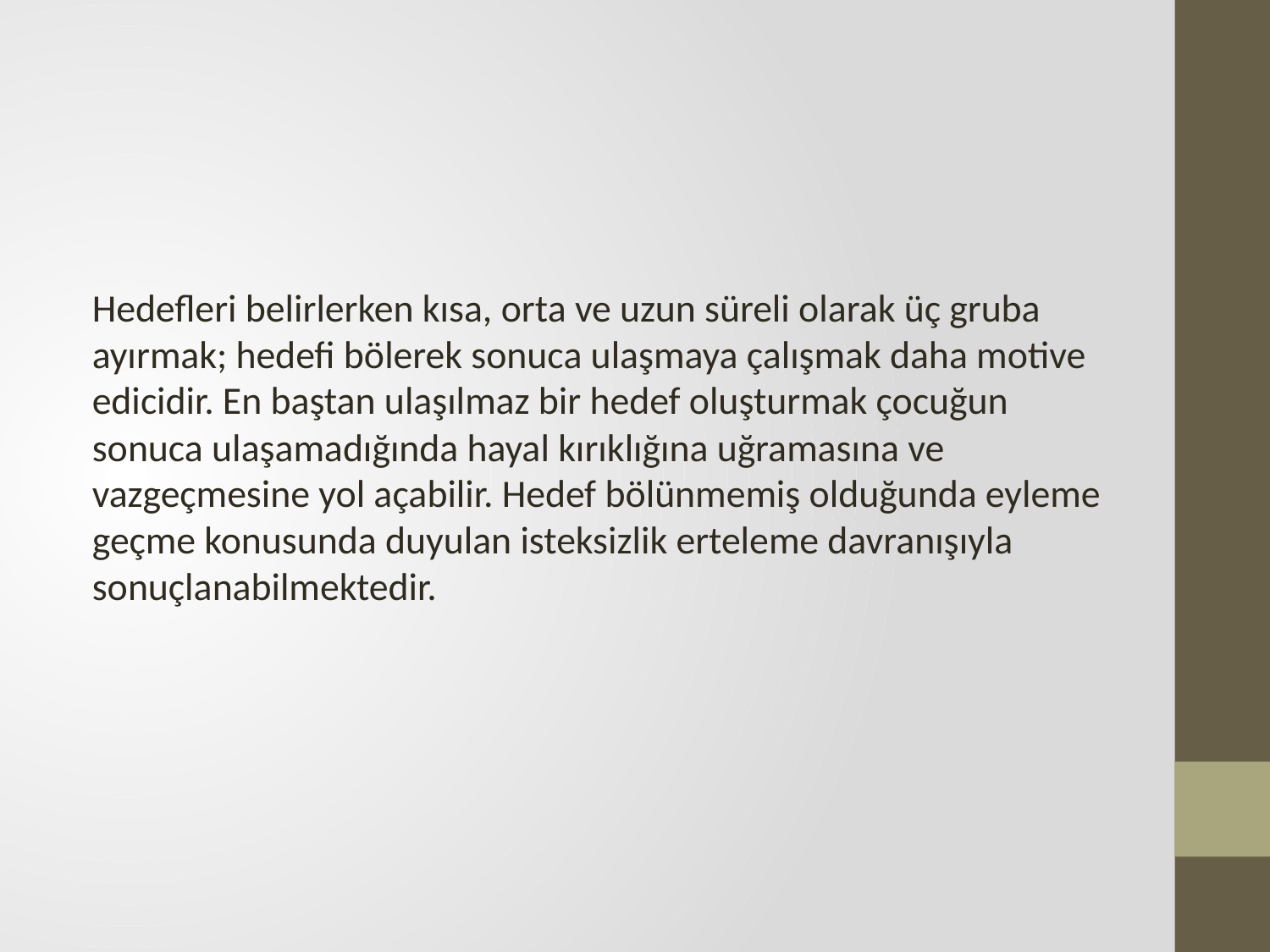

Hedefleri belirlerken kısa, orta ve uzun süreli olarak üç gruba ayırmak; hedefi bölerek sonuca ulaşmaya çalışmak daha motive edicidir. En baştan ulaşılmaz bir hedef oluşturmak çocuğun sonuca ulaşamadığında hayal kırıklığına uğramasına ve vazgeçmesine yol açabilir. Hedef bölünmemiş olduğunda eyleme geçme konusunda duyulan isteksizlik erteleme davranışıyla sonuçlanabilmektedir.